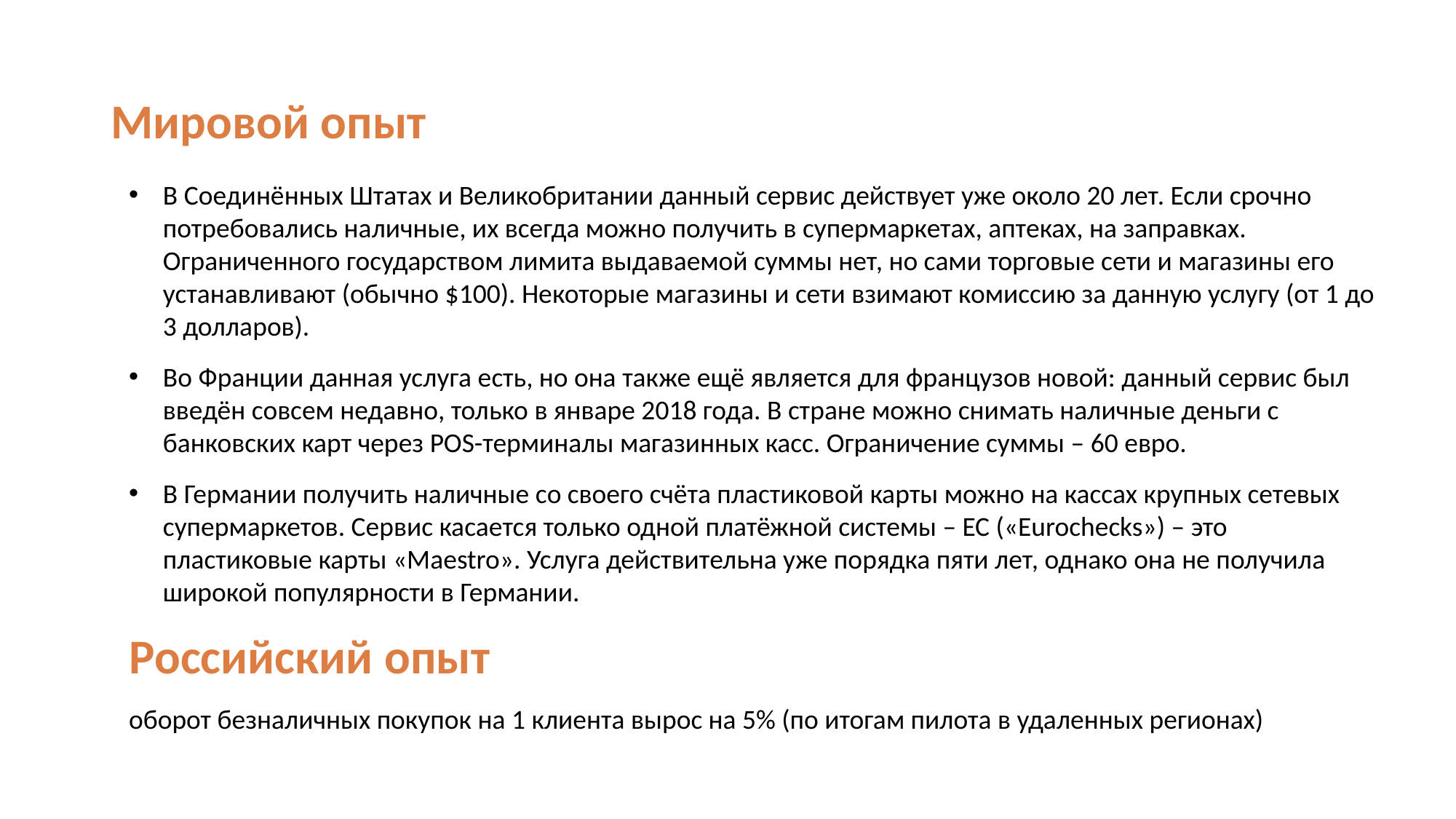

# Мировой опыт
В Соединённых Штатах и Великобритании данный сервис действует уже около 20 лет. Если срочно потребовались наличные, их всегда можно получить в супермаркетах, аптеках, на заправках. Ограниченного государством лимита выдаваемой суммы нет, но сами торговые сети и магазины его устанавливают (обычно $100). Некоторые магазины и сети взимают комиссию за данную услугу (от 1 до 3 долларов).
Во Франции данная услуга есть, но она также ещё является для французов новой: данный сервис был введён совсем недавно, только в январе 2018 года. В стране можно снимать наличные деньги с банковских карт через POS-терминалы магазинных касс. Ограничение суммы – 60 евро.
В Германии получить наличные со своего счёта пластиковой карты можно на кассах крупных сетевых супермаркетов. Сервис касается только одной платёжной системы – ЕС («Eurochecks») – это пластиковые карты «Maestro». Услуга действительна уже порядка пяти лет, однако она не получила широкой популярности в Германии.
Российский опыт
оборот безналичных покупок на 1 клиента вырос на 5% (по итогам пилота в удаленных регионах)